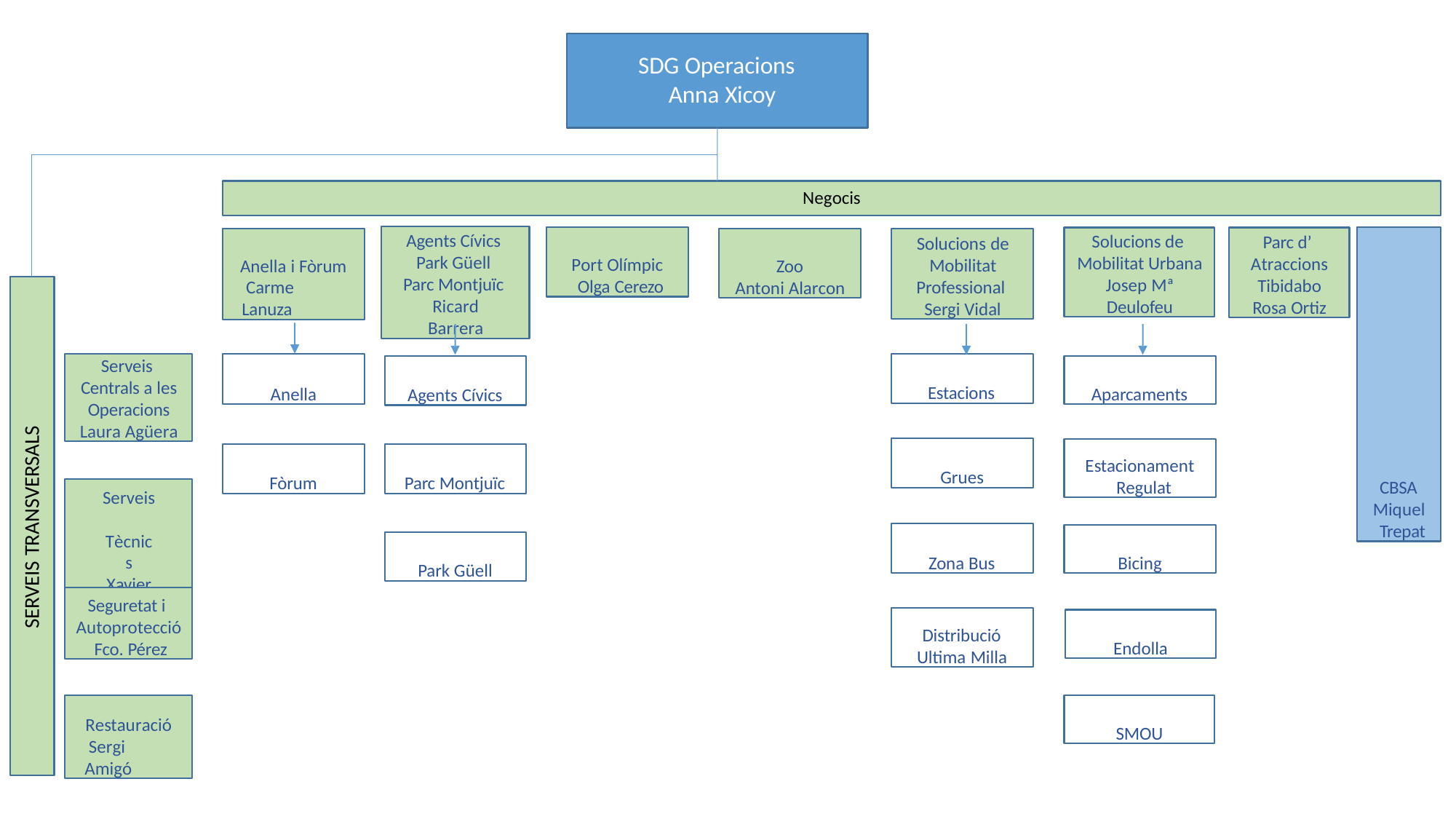

# SDG Operacions  Anna Xicoy

Negocis
Agents Cívics  Park Güell  Parc Montjuïc  Ricard Barrera

Port Olímpic  Olga Cerezo
Solucions de  Mobilitat Urbana  Josep Mª  Deulofeu
Parc d’  Atraccions  Tibidabo  Rosa Ortiz

CBSA
Miquel  Trepat

Zoo  Antoni Alarcon

Anella i Fòrum  Carme Lanuza
Solucions de  Mobilitat  Professional  Sergi Vidal

Serveis  Centrals a les  Operacions  Laura Agüera

Anella

Estacions

Agents Cívics

Aparcaments
SERVEIS TRANSVERSALS

Grues
Estacionament  Regulat

Fòrum

Parc Montjuïc
Serveis  Tècnics
Xavier Pascual

Zona Bus

Bicing

Park Güell
Seguretat i  Autoprotecció  Fco. Pérez
Distribució  Ultima Milla

Endolla

Restauració  Sergi Amigó

SMOU